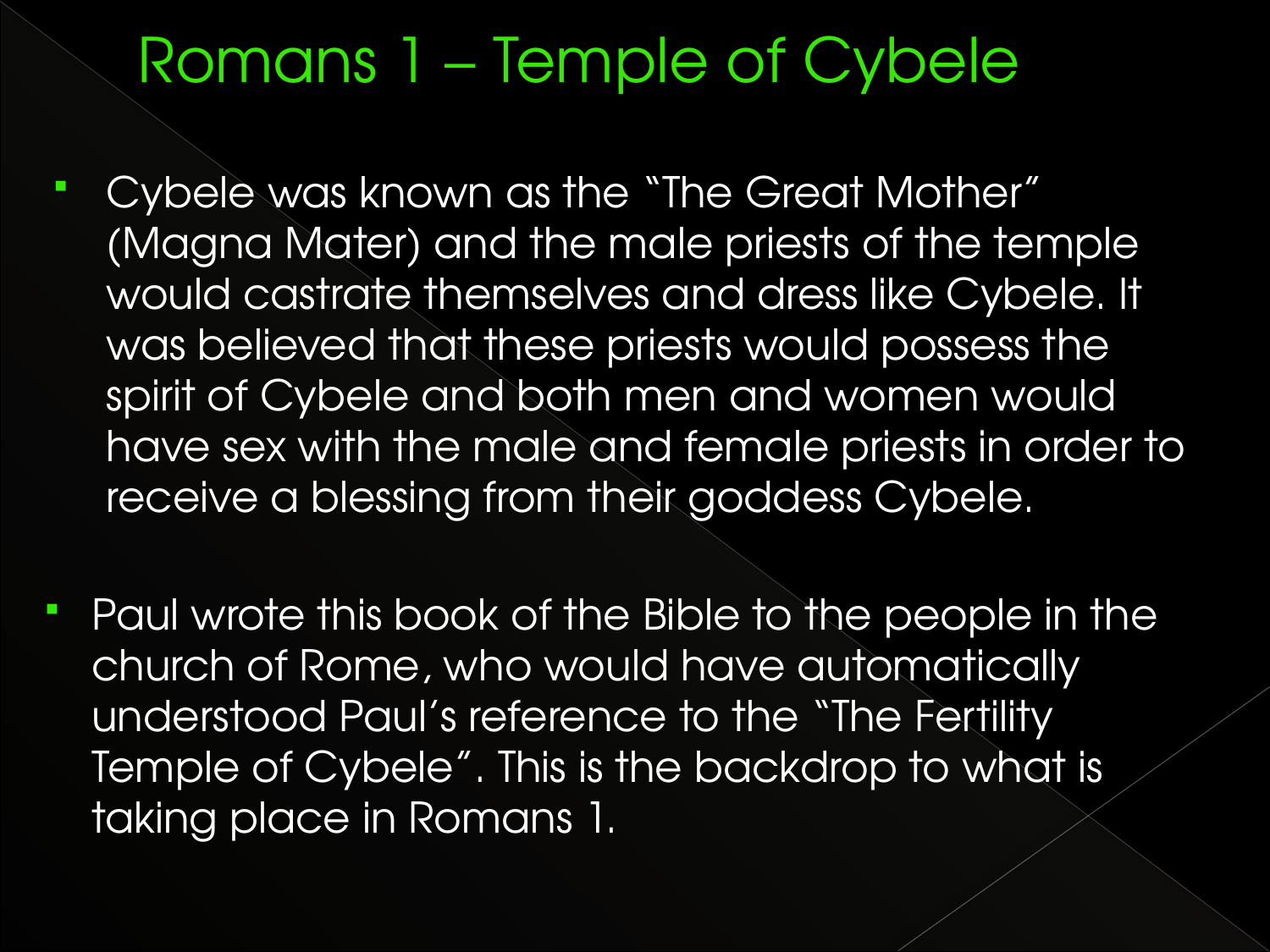

# Romans 1 – Temple of Cybele
Cybele was known as the “The Great Mother” (Magna Mater) and the male priests of the temple would castrate themselves and dress like Cybele. It was believed that these priests would possess the spirit of Cybele and both men and women would have sex with the male and female priests in order to receive a blessing from their goddess Cybele.

Paul wrote this book of the Bible to the people in the church of Rome, who would have automatically understood Paul’s reference to the “The Fertility Temple of Cybele”. This is the backdrop to what is taking place in Romans 1.